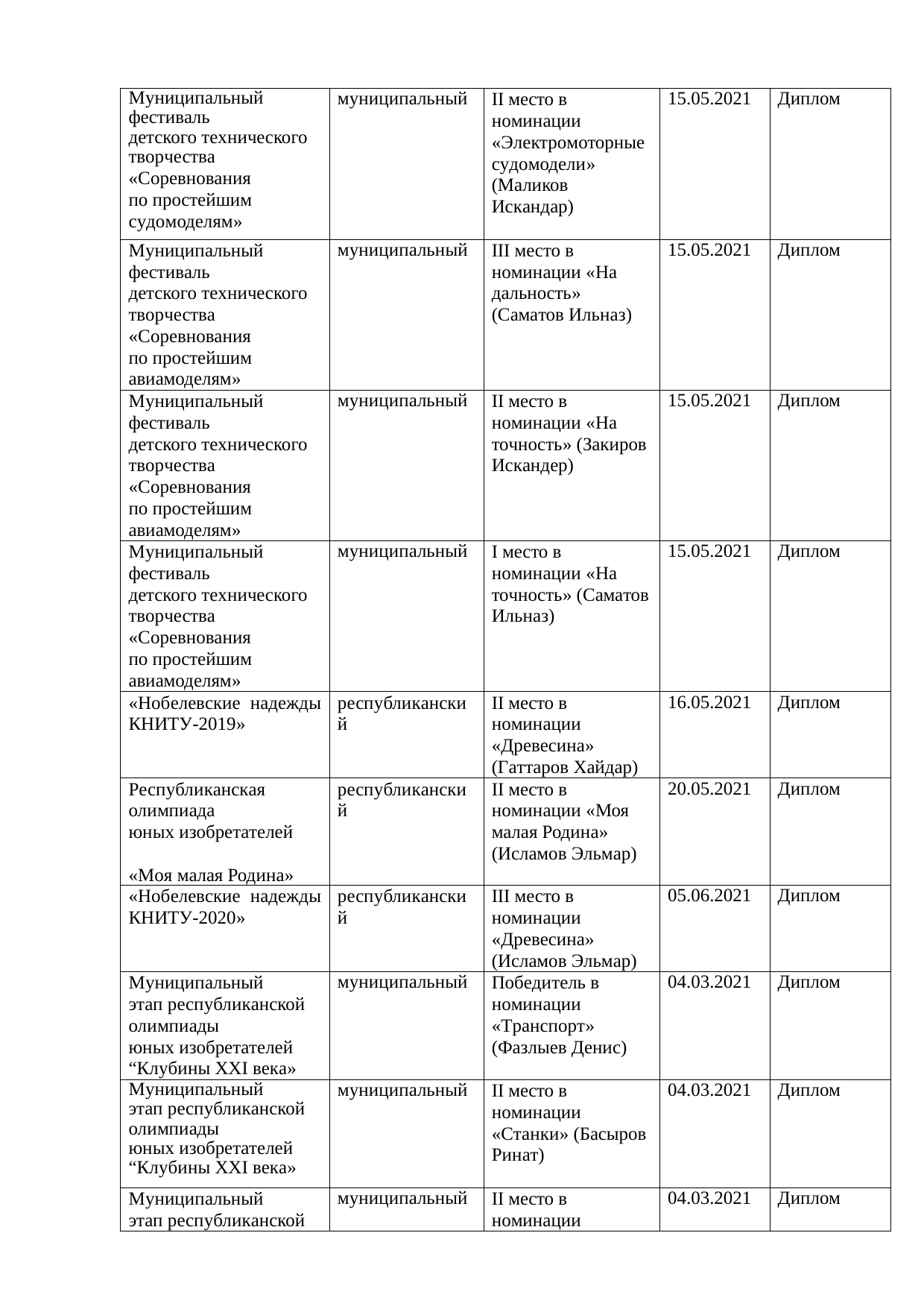

| Муниципальный фестиваль детского технического творчества «Соревнования по простейшим судомоделям» | муниципальный | II место в номинации «Электромоторные судомодели» (Маликов Искандар) | 15.05.2021 | Диплом |
| --- | --- | --- | --- | --- |
| Муниципальный фестиваль детского технического творчества «Соревнования по простейшим авиамоделям» | муниципальный | III место в номинации «На дальность» (Саматов Ильназ) | 15.05.2021 | Диплом |
| Муниципальный фестиваль детского технического творчества «Соревнования по простейшим авиамоделям» | муниципальный | II место в номинации «На точность» (Закиров Искандер) | 15.05.2021 | Диплом |
| Муниципальный фестиваль детского технического творчества «Соревнования по простейшим авиамоделям» | муниципальный | I место в номинации «На точность» (Саматов Ильназ) | 15.05.2021 | Диплом |
| «Нобелевские надежды КНИТУ-2019» | республикански й | II место в номинации «Древесина» (Гаттаров Хайдар) | 16.05.2021 | Диплом |
| Республиканская олимпиада юных изобретателей «Моя малая Родина» | республикански й | II место в номинации «Моя малая Родина» (Исламов Эльмар) | 20.05.2021 | Диплом |
| «Нобелевские надежды КНИТУ-2020» | республикански й | III место в номинации «Древесина» (Исламов Эльмар) | 05.06.2021 | Диплом |
| Муниципальный этап республиканской олимпиады юных изобретателей “Клубины XXI века» | муниципальный | Победитель в номинации «Транспорт» (Фазлыев Денис) | 04.03.2021 | Диплом |
| Муниципальный этап республиканской олимпиады юных изобретателей “Клубины XXI века» | муниципальный | II место в номинации «Станки» (Басыров Ринат) | 04.03.2021 | Диплом |
| Муниципальный этап республиканской | муниципальный | II место в номинации | 04.03.2021 | Диплом |